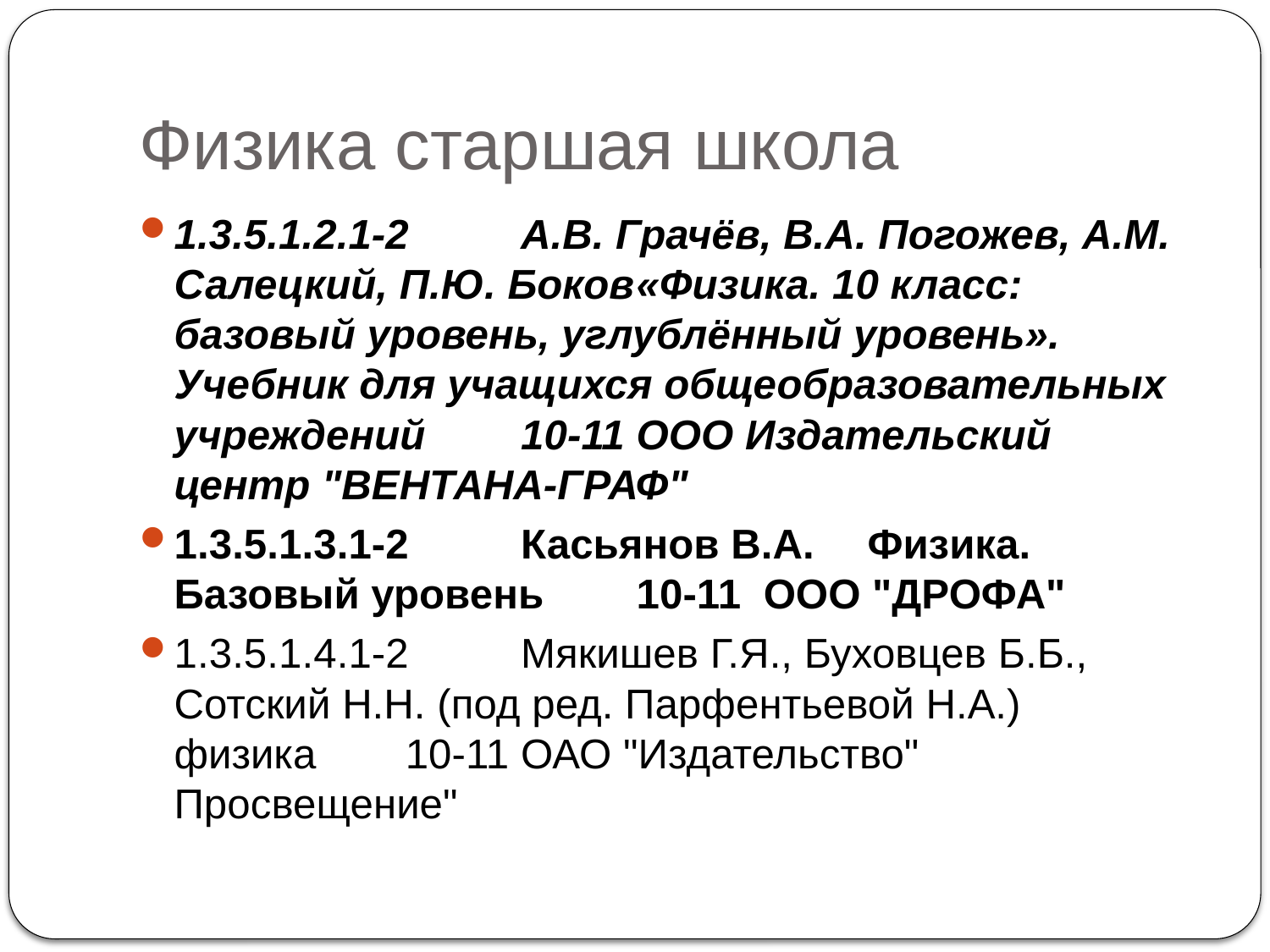

# Физика старшая школа
1.3.5.1.2.1-2	А.В. Грачёв, В.А. Погожев, А.М. Салецкий, П.Ю. Боков	«Физика. 10 класс: базовый уровень, углублённый уровень». Учебник для учащихся общеобразовательных учреждений	10-11	ООО Издательский центр "ВЕНТАНА-ГРАФ"
1.3.5.1.3.1-2	Касьянов В.А.	Физика. Базовый уровень	10-11	 ООО "ДРОФА"
1.3.5.1.4.1-2	Мякишев Г.Я., Буховцев Б.Б., Сотский Н.Н. (под ред. Парфентьевой Н.А.)	физика	10-11	ОАО "Издательство" Просвещение"